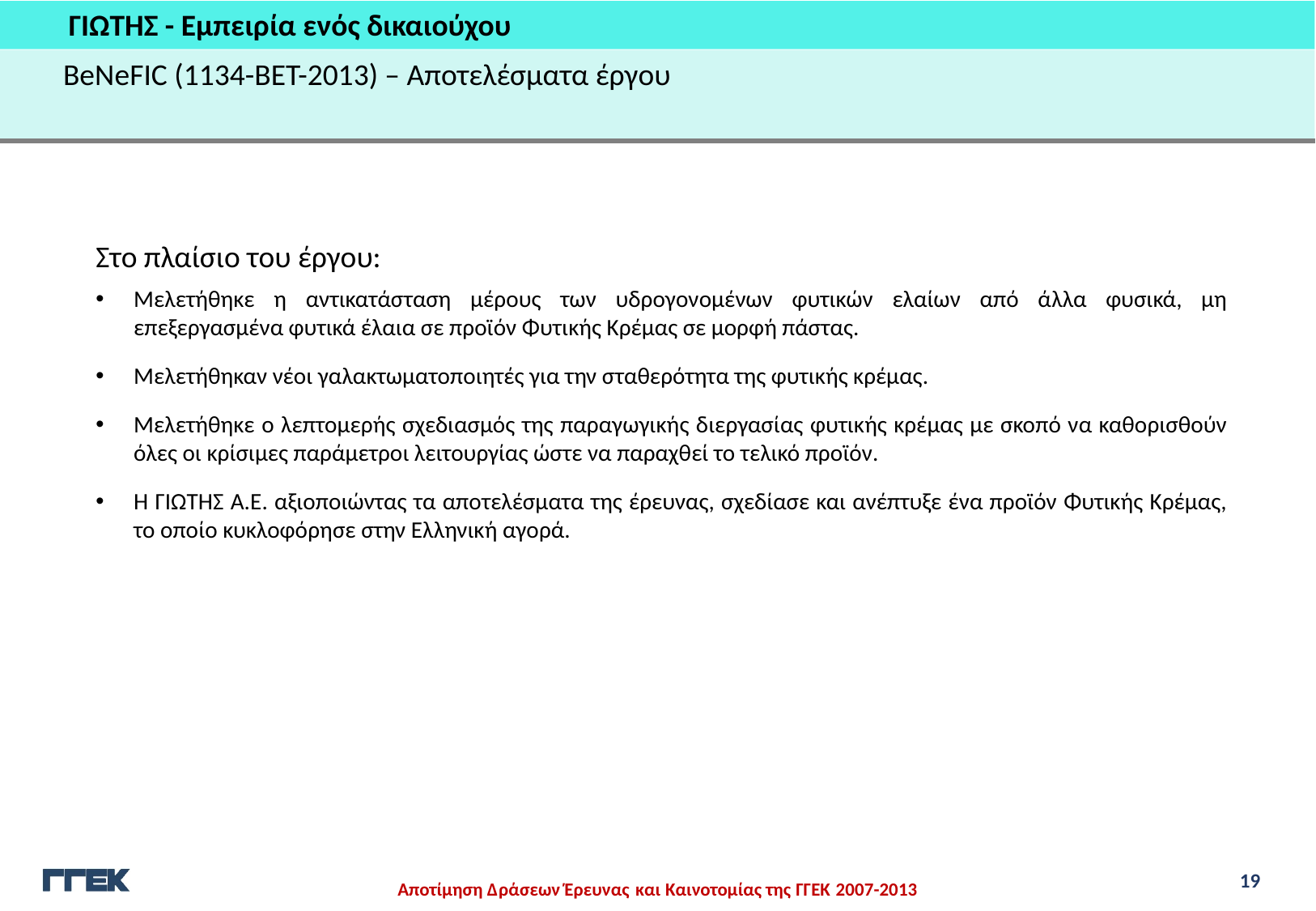

ΓΙΩΤΗΣ - Εμπειρία ενός δικαιούχου
BeNeFIC (1134-BET-2013) – Αποτελέσματα έργου
Στο πλαίσιο του έργου:
Μελετήθηκε η αντικατάσταση μέρους των υδρογονομένων φυτικών ελαίων από άλλα φυσικά, μη επεξεργασμένα φυτικά έλαια σε προϊόν Φυτικής Κρέμας σε μορφή πάστας.
Μελετήθηκαν νέοι γαλακτωματοποιητές για την σταθερότητα της φυτικής κρέμας.
Μελετήθηκε ο λεπτομερής σχεδιασμός της παραγωγικής διεργασίας φυτικής κρέμας με σκοπό να καθορισθούν όλες οι κρίσιμες παράμετροι λειτουργίας ώστε να παραχθεί το τελικό προϊόν.
Η ΓΙΩΤΗΣ Α.Ε. αξιοποιώντας τα αποτελέσματα της έρευνας, σχεδίασε και ανέπτυξε ένα προϊόν Φυτικής Κρέμας, το οποίο κυκλοφόρησε στην Ελληνική αγορά.